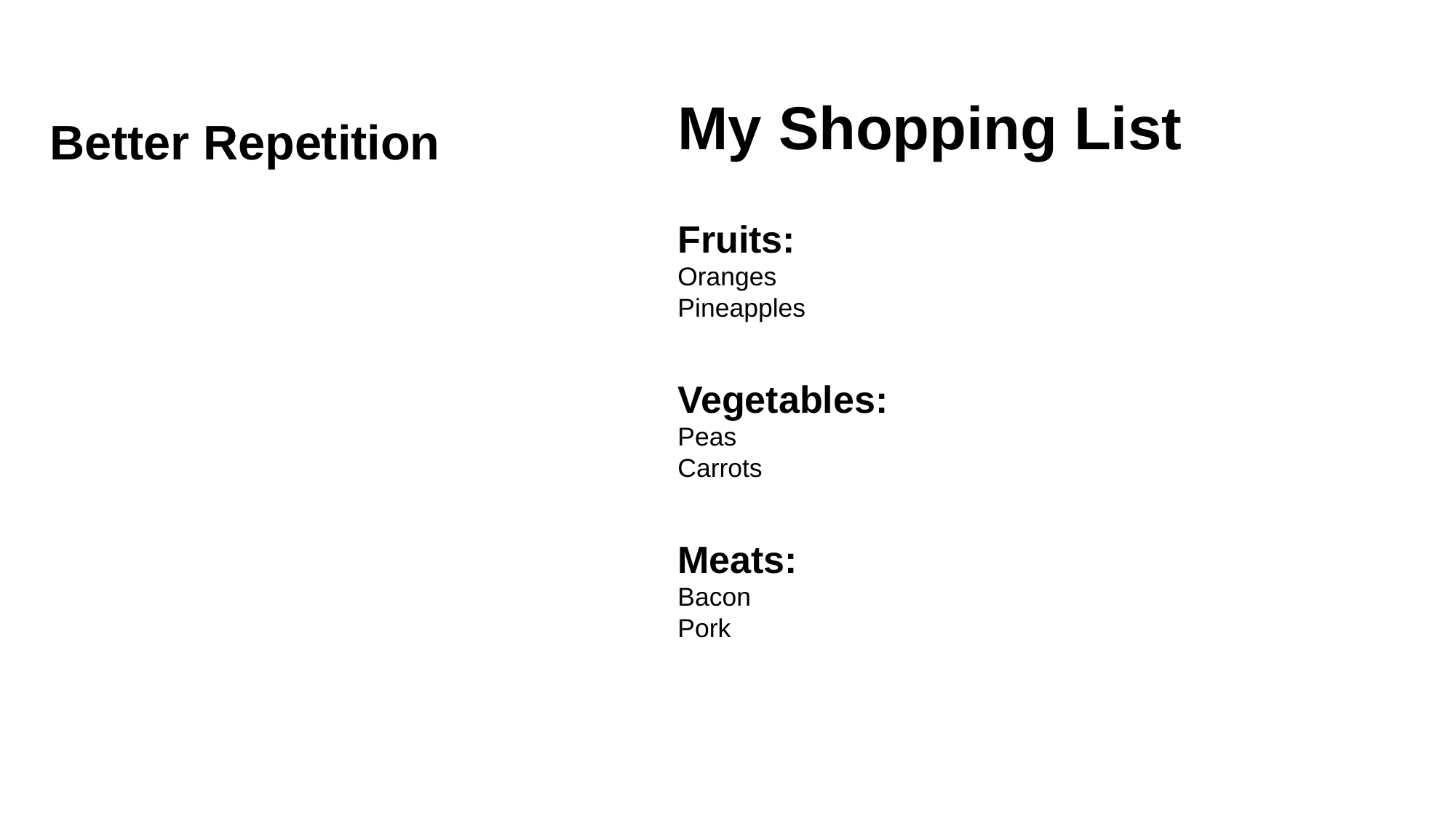

# Better Repetition
My Shopping List

Fruits:
Oranges
Pineapples

Vegetables:
Peas
Carrots

Meats:
Bacon
Pork